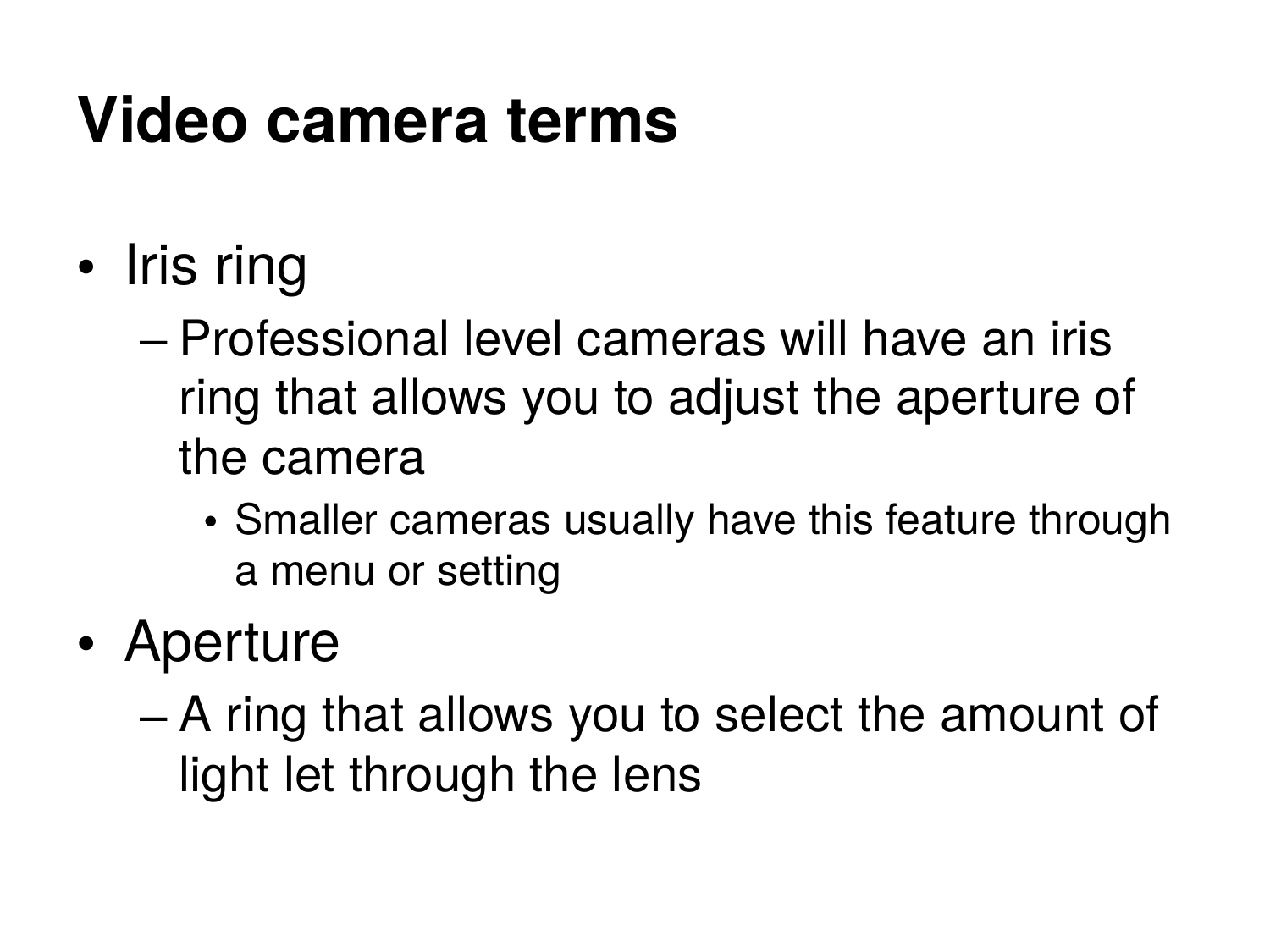

Video camera terms
Iris ring
Professional level cameras will have an iris ring that allows you to adjust the aperture of the camera
Smaller cameras usually have this feature through a menu or setting
Aperture
A ring that allows you to select the amount of light let through the lens